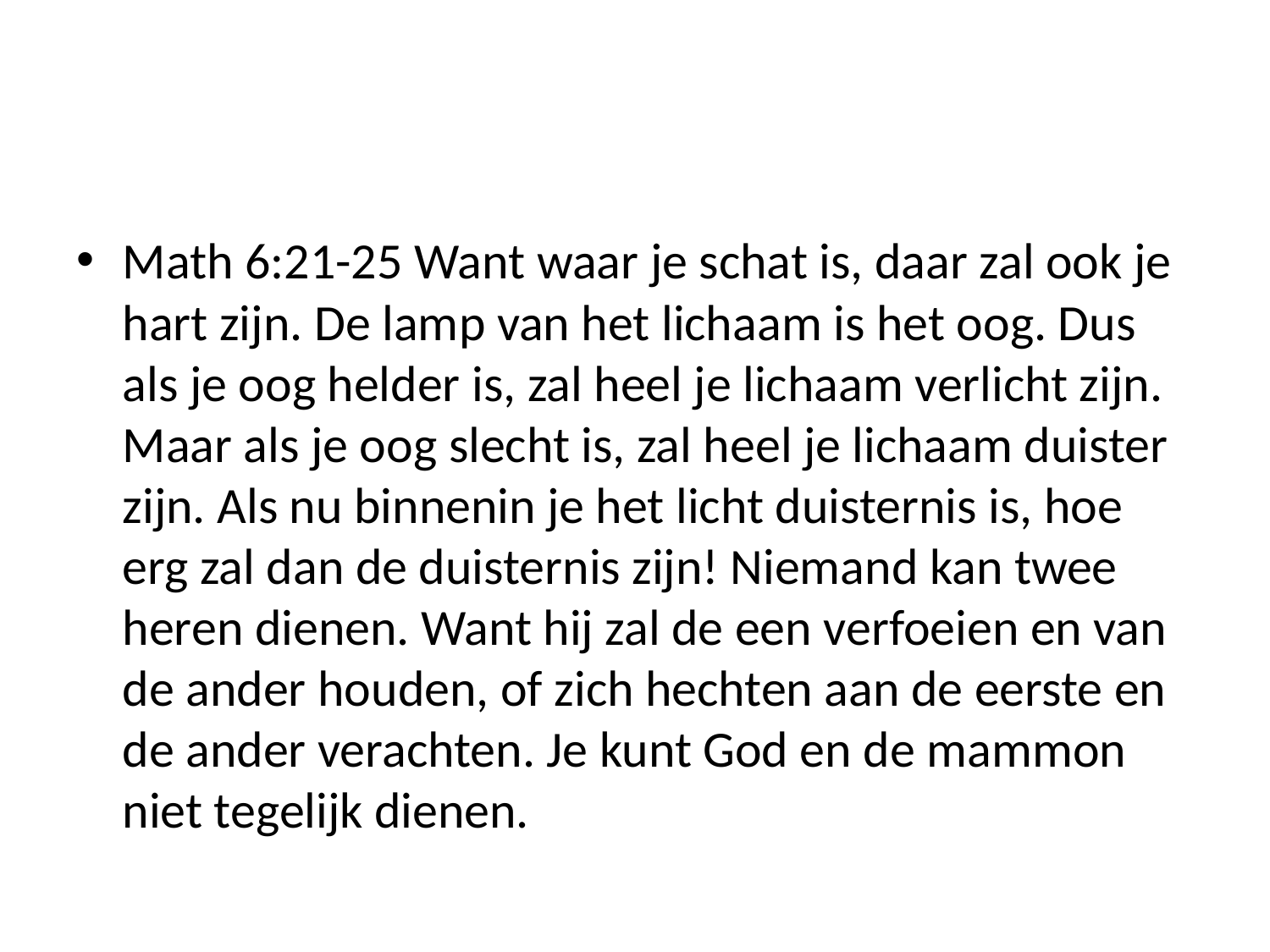

#
Math 6:21-25 Want waar je schat is, daar zal ook je hart zijn. De lamp van het lichaam is het oog. Dus als je oog helder is, zal heel je lichaam verlicht zijn. Maar als je oog slecht is, zal heel je lichaam duister zijn. Als nu binnenin je het licht duisternis is, hoe erg zal dan de duisternis zijn! Niemand kan twee heren dienen. Want hij zal de een verfoeien en van de ander houden, of zich hechten aan de eerste en de ander verachten. Je kunt God en de mammon niet tegelijk dienen.